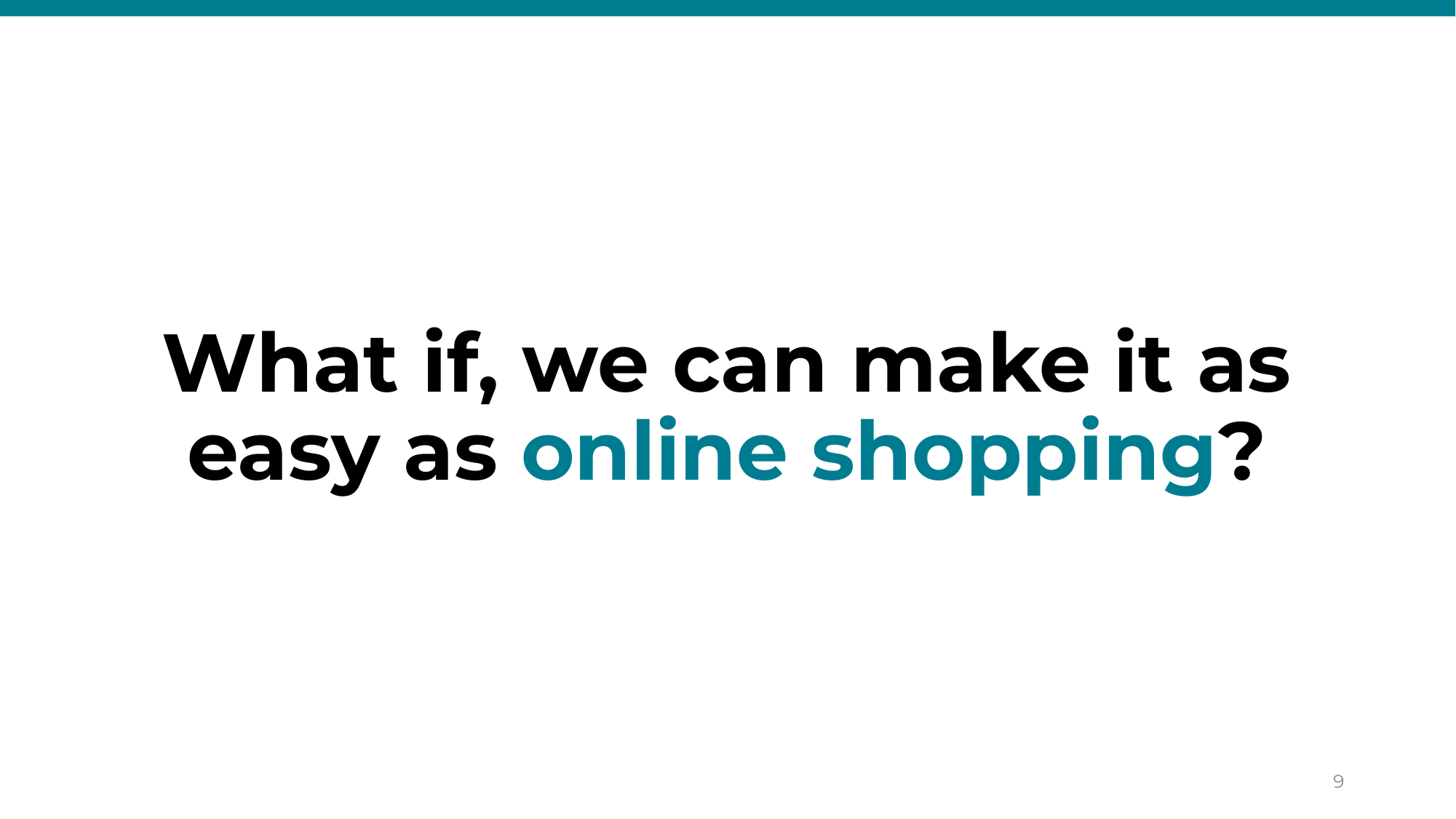

# What if, we can make it as easy as online shopping?
9